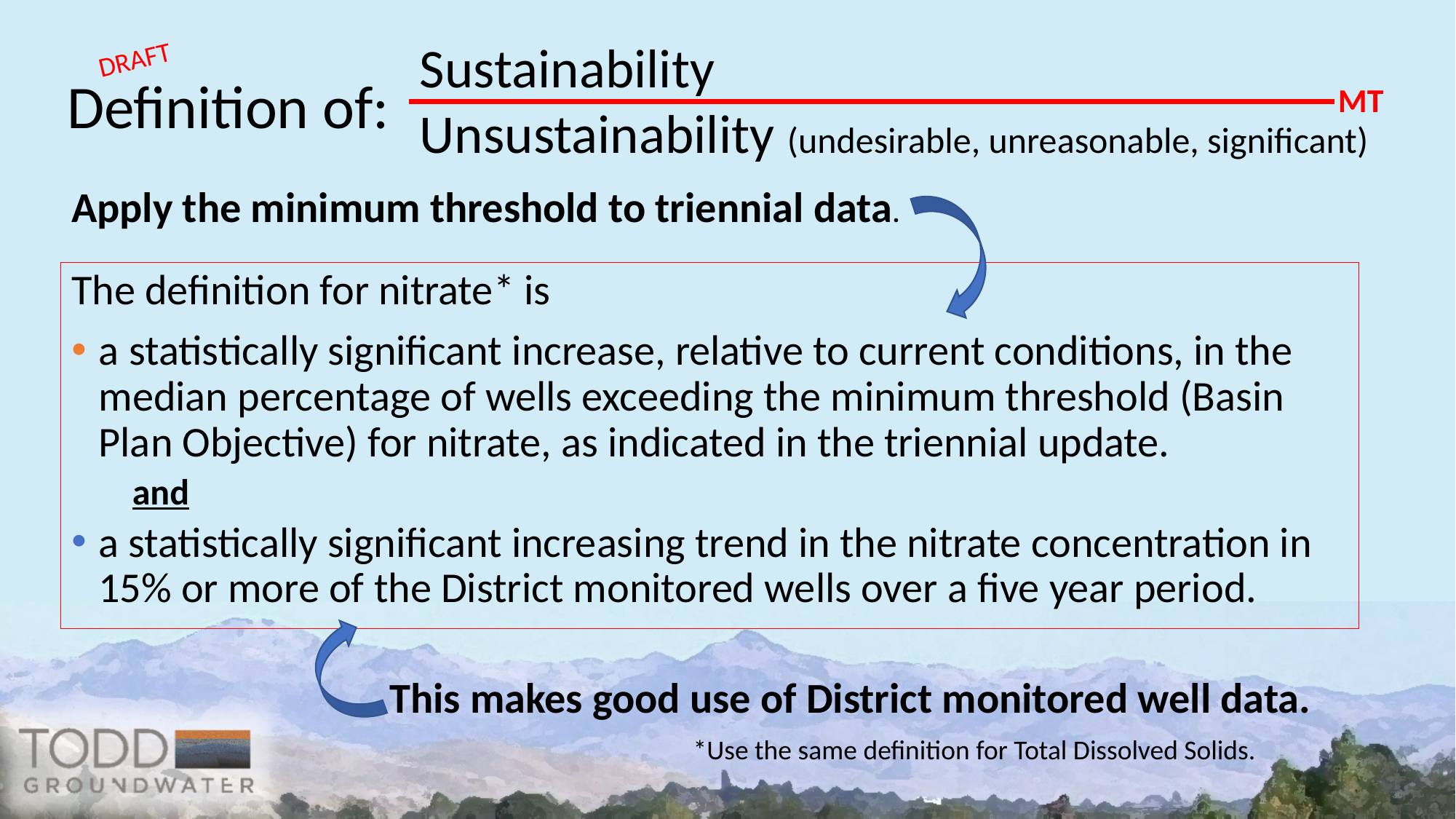

Sustainability
Unsustainability (undesirable, unreasonable, significant)
# Definition of:
DRAFT
MT
Apply the minimum threshold to triennial data.

The definition for nitrate* is
a statistically significant increase, relative to current conditions, in the median percentage of wells exceeding the minimum threshold (Basin Plan Objective) for nitrate, as indicated in the triennial update.
and
a statistically significant increasing trend in the nitrate concentration in 15% or more of the District monitored wells over a five year period.

This makes good use of District monitored well data.
*Use the same definition for Total Dissolved Solids.